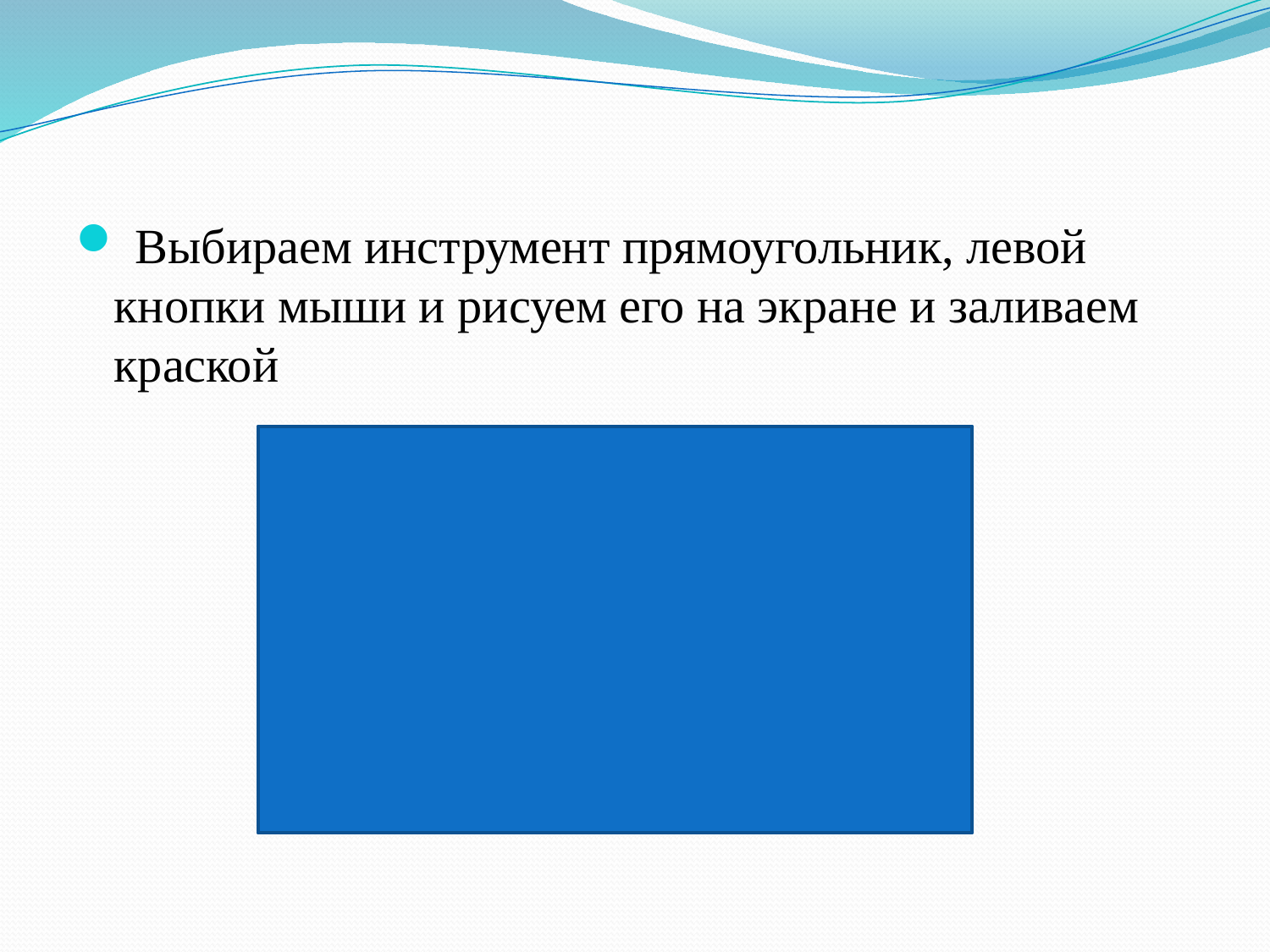

Выбираем инструмент прямоугольник, левой кнопки мыши и рисуем его на экране и заливаем краской